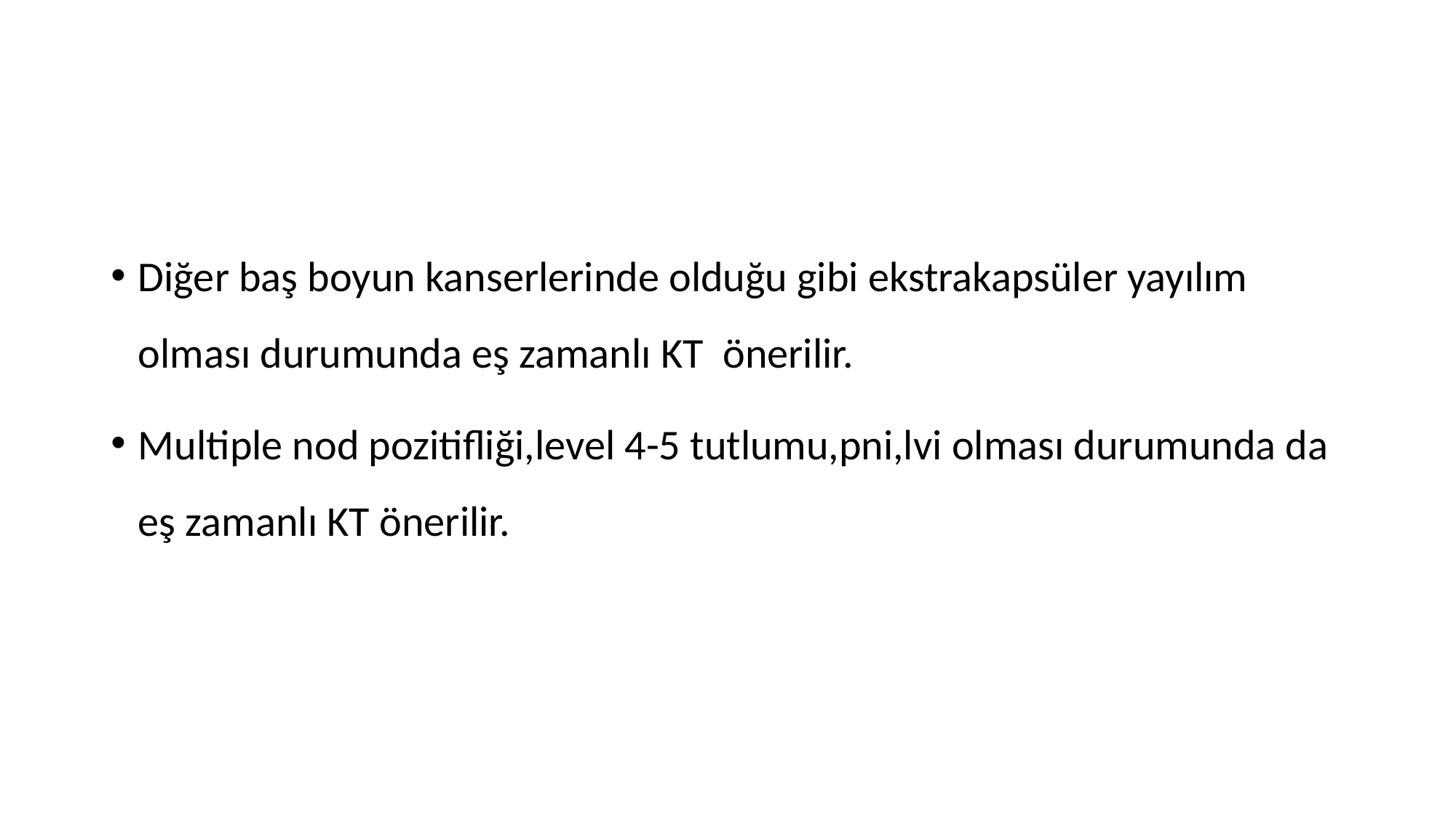

#
Diğer baş boyun kanserlerinde olduğu gibi ekstrakapsüler yayılım olması durumunda eş zamanlı KT  önerilir.
Multiple nod pozitifliği,level 4-5 tutlumu,pni,lvi olması durumunda da eş zamanlı KT önerilir.